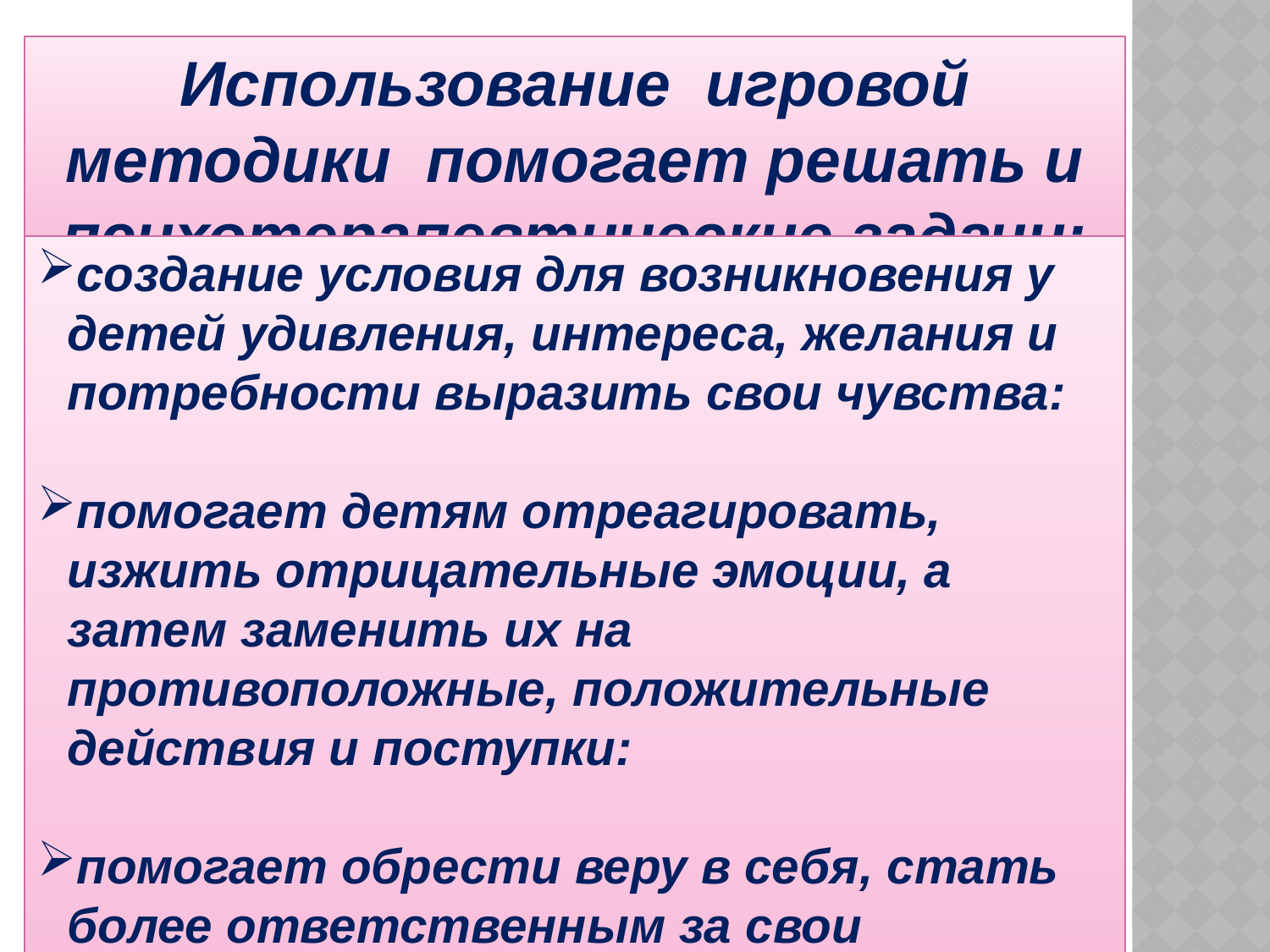

Использование  игровой методики  помогает решать и психотерапевтические задачи:
создание условия для возникновения у детей удивления, интереса, желания и потребности выразить свои чувства:

помогает детям отреагировать, изжить отрицательные эмоции, а затем заменить их на противоположные, положительные действия и поступки:

помогает обрести веру в себя, стать более ответственным за свои поступки и действия, овладеть чувством самоконтроля.